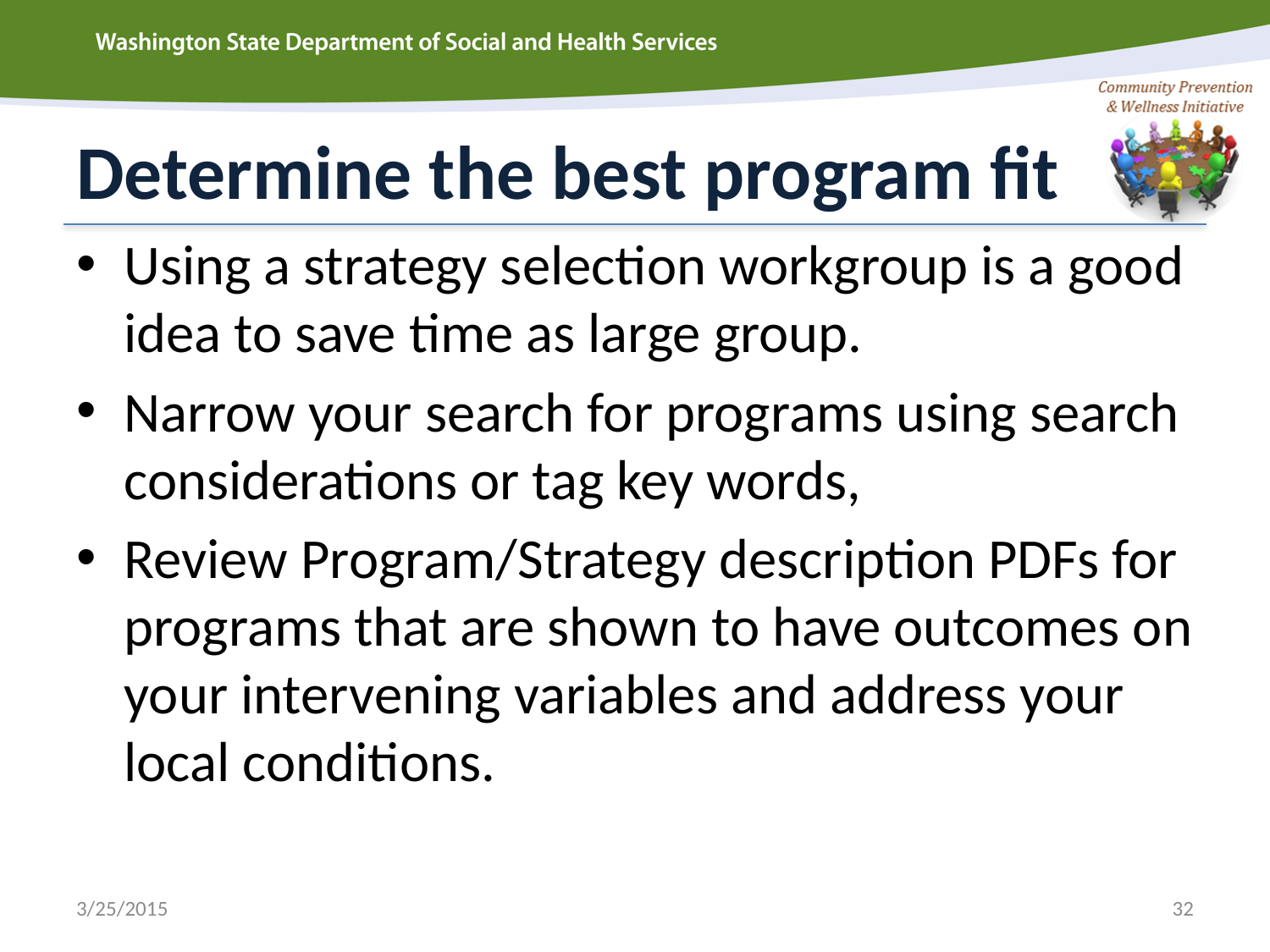

# Determine the best program fit
Using a strategy selection workgroup is a good idea to save time as large group.
Narrow your search for programs using search considerations or tag key words,
Review Program/Strategy description PDFs for programs that are shown to have outcomes on your intervening variables and address your local conditions.

3/25/2015

32